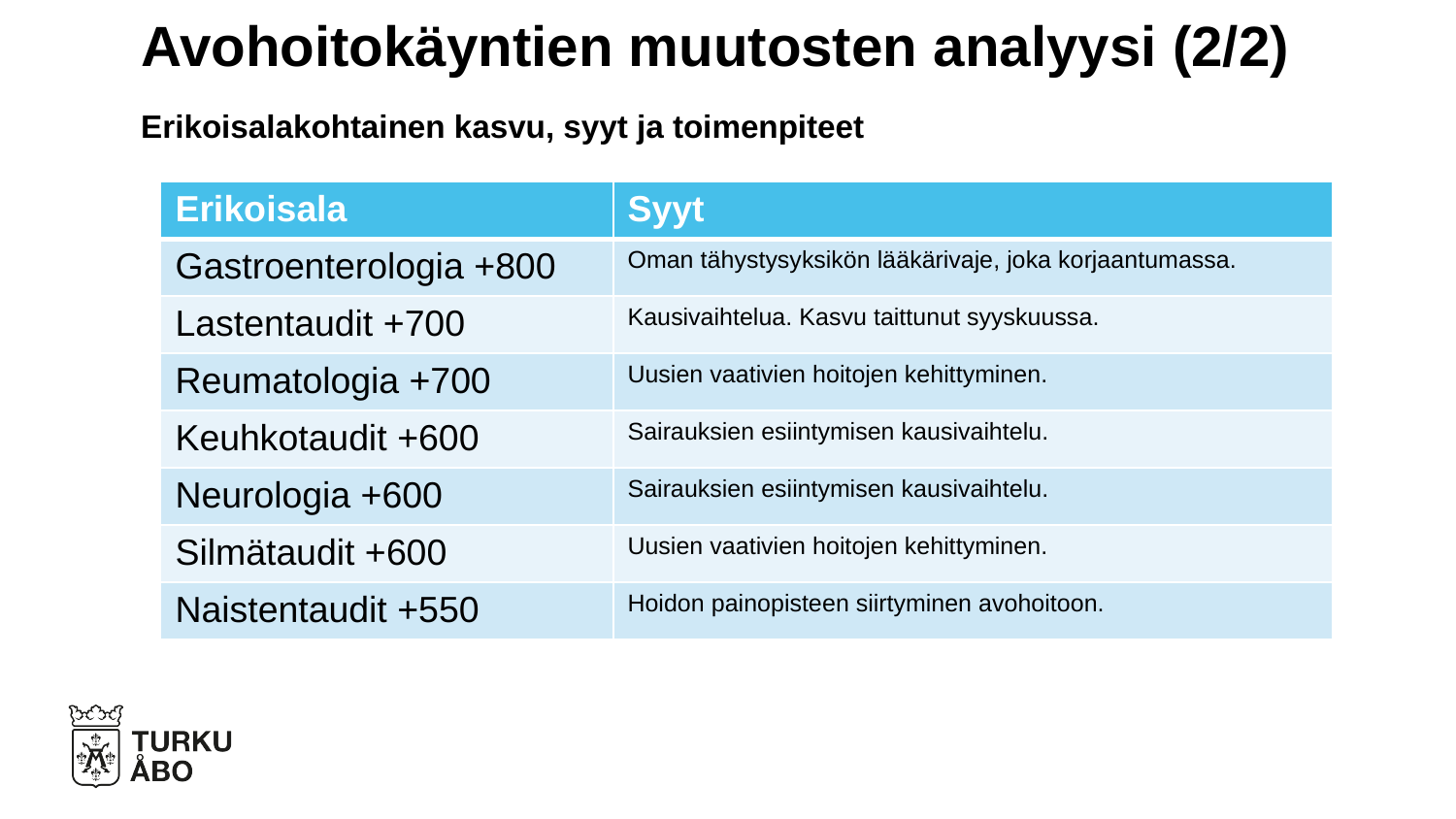

# Avohoitokäyntien muutosten analyysi (2/2) Erikoisalakohtainen kasvu, syyt ja toimenpiteet
| Erikoisala | Syyt |
| --- | --- |
| Gastroenterologia +800 | Oman tähystysyksikön lääkärivaje, joka korjaantumassa. |
| Lastentaudit +700 | Kausivaihtelua. Kasvu taittunut syyskuussa. |
| Reumatologia +700 | Uusien vaativien hoitojen kehittyminen. |
| Keuhkotaudit +600 | Sairauksien esiintymisen kausivaihtelu. |
| Neurologia +600 | Sairauksien esiintymisen kausivaihtelu. |
| Silmätaudit +600 | Uusien vaativien hoitojen kehittyminen. |
| Naistentaudit +550 | Hoidon painopisteen siirtyminen avohoitoon. |